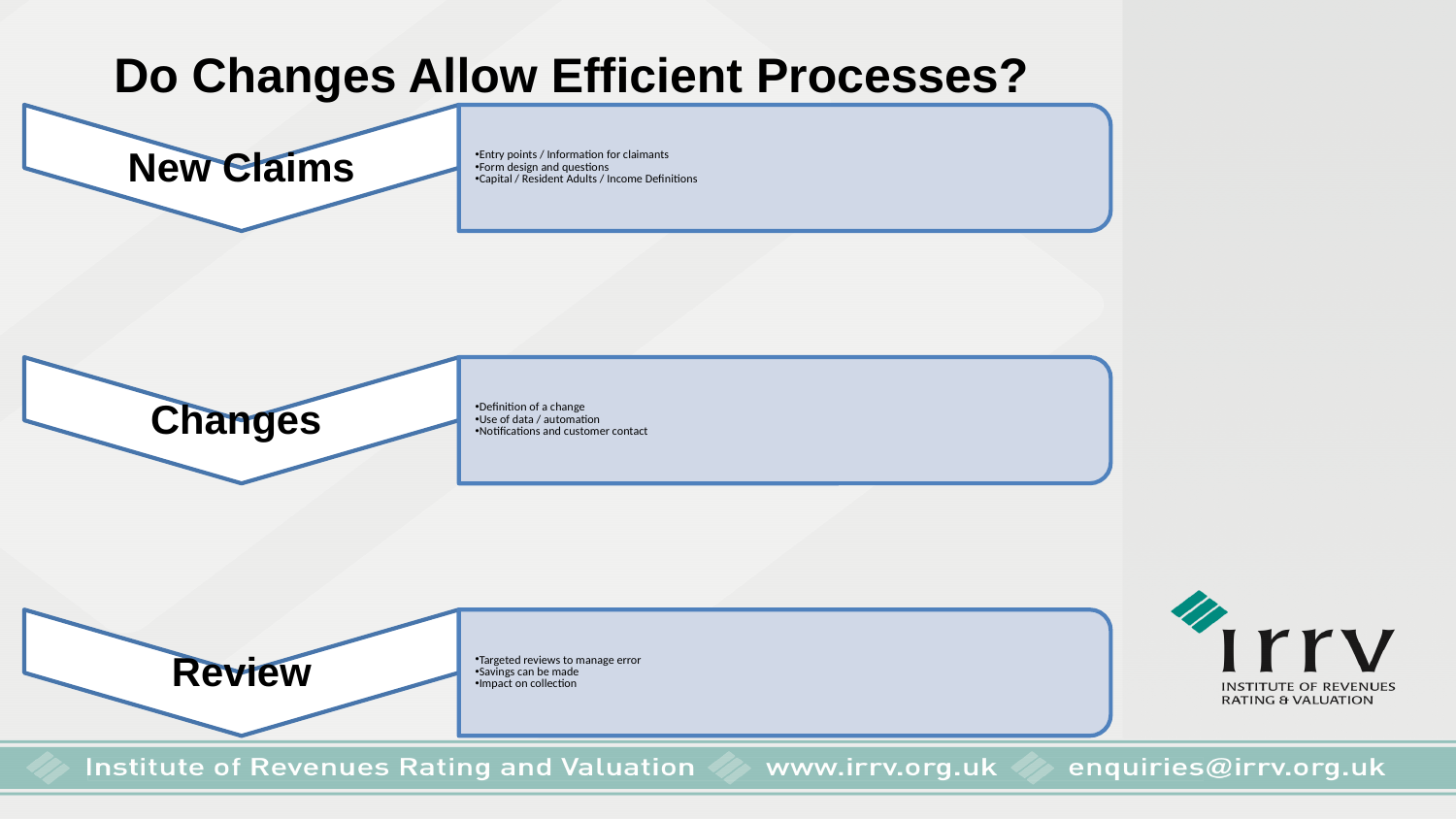

Do Changes Allow Efficient Processes?

New Claims
Entry points / Information for claimants
Form design and questions
Changes
Definition of a change
Use of data / automation
Review
Targeted reviews to manage error
Impact on collection
Notifications and customer contact
Capital / Resident Adults / Income Definitions
Savings can be made